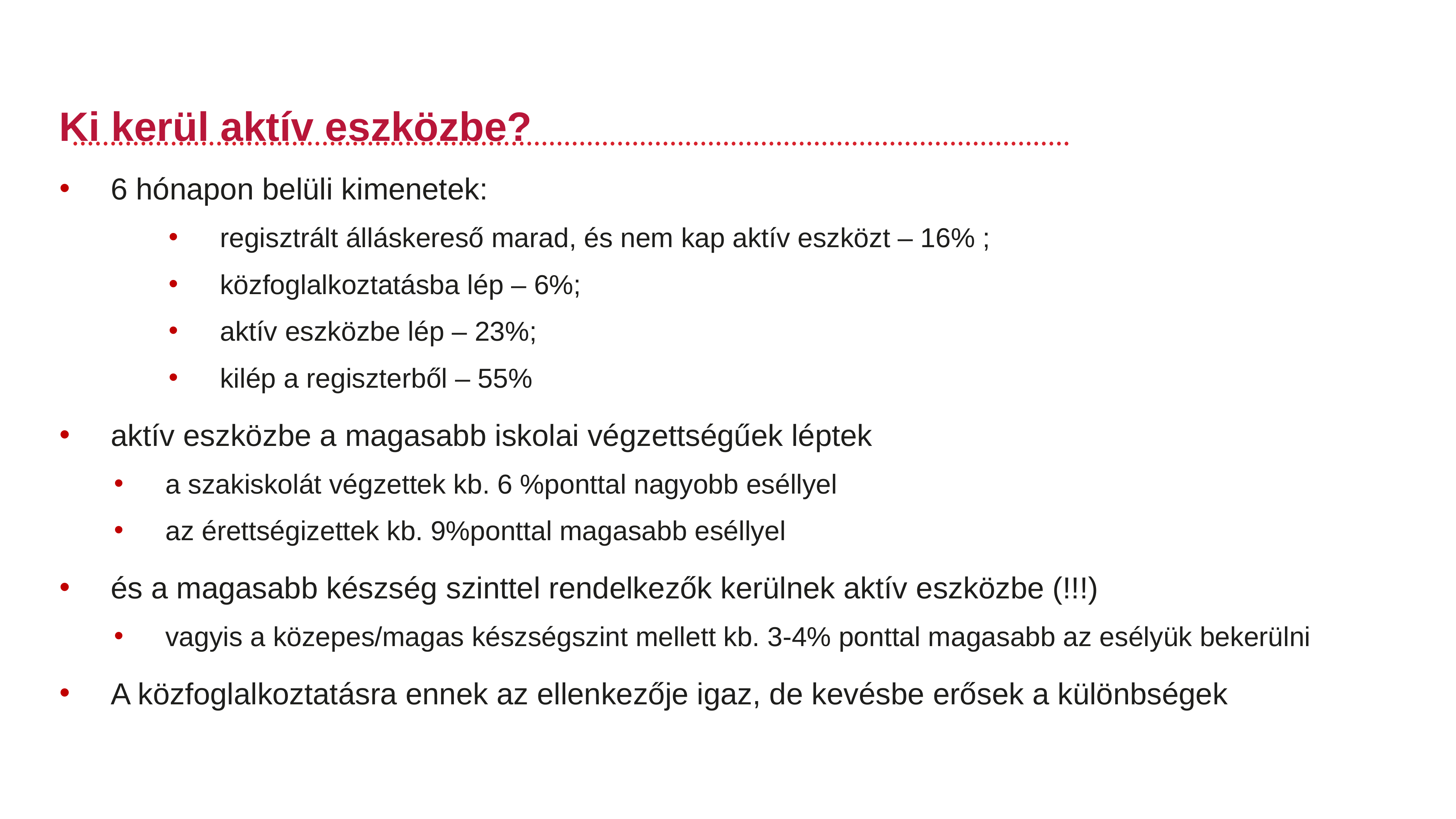

# Ki kerül aktív eszközbe?
6 hónapon belüli kimenetek:
regisztrált álláskereső marad, és nem kap aktív eszközt – 16% ;
közfoglalkoztatásba lép – 6%;
aktív eszközbe lép – 23%;
kilép a regiszterből – 55%
aktív eszközbe a magasabb iskolai végzettségűek léptek
a szakiskolát végzettek kb. 6 %ponttal nagyobb eséllyel
az érettségizettek kb. 9%ponttal magasabb eséllyel
és a magasabb készség szinttel rendelkezők kerülnek aktív eszközbe (!!!)
vagyis a közepes/magas készségszint mellett kb. 3-4% ponttal magasabb az esélyük bekerülni
A közfoglalkoztatásra ennek az ellenkezője igaz, de kevésbe erősek a különbségek